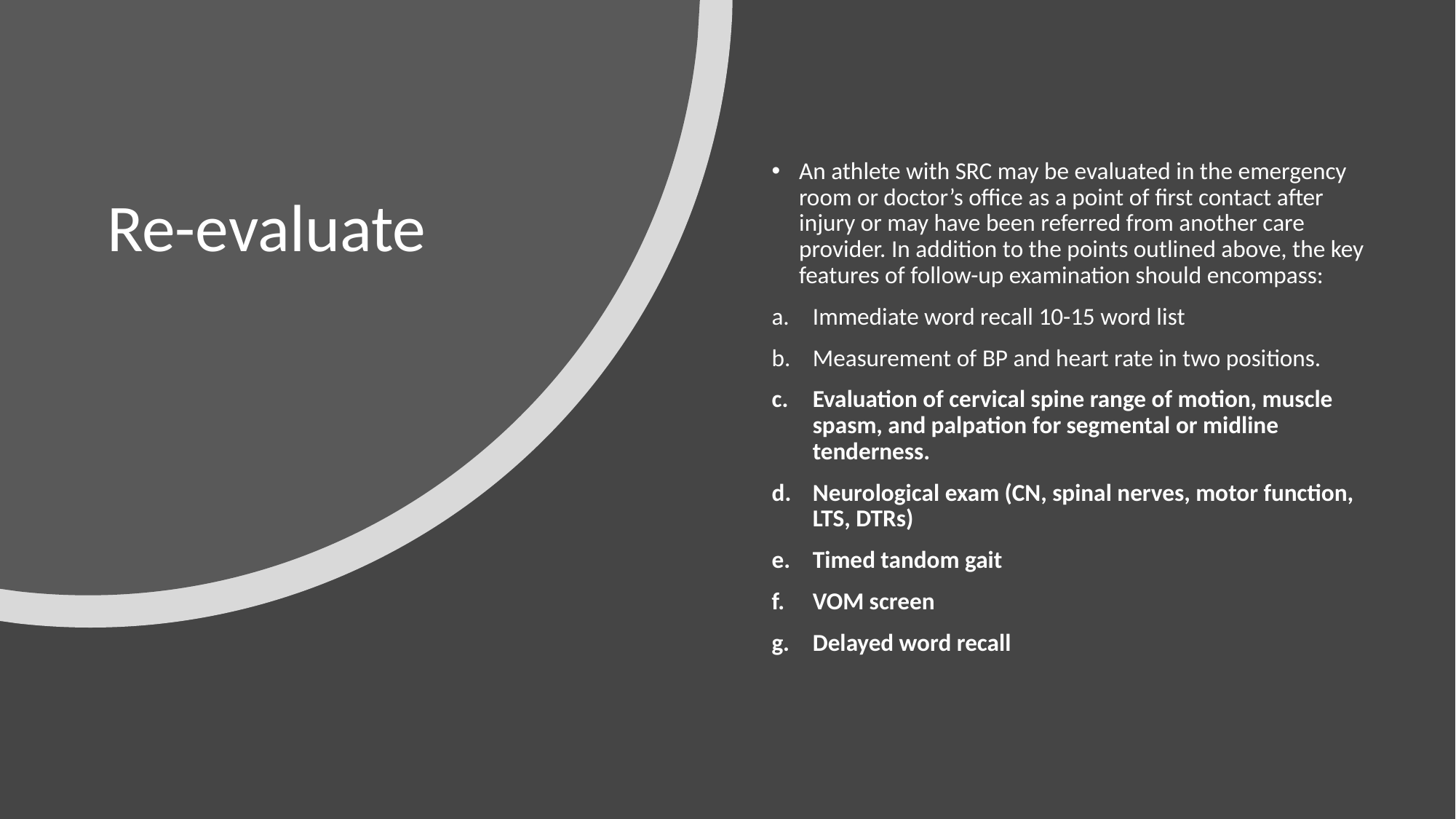

# Re-evaluate
An athlete with SRC may be evaluated in the emergency room or doctor’s office as a point of first contact after injury or may have been referred from another care provider. In addition to the points outlined above, the key features of follow-up examination should encompass:
Immediate word recall 10-15 word list
Measurement of BP and heart rate in two positions.
Evaluation of cervical spine range of motion, muscle spasm, and palpation for segmental or midline tenderness.
Neurological exam (CN, spinal nerves, motor function, LTS, DTRs)
Timed tandom gait
VOM screen
Delayed word recall